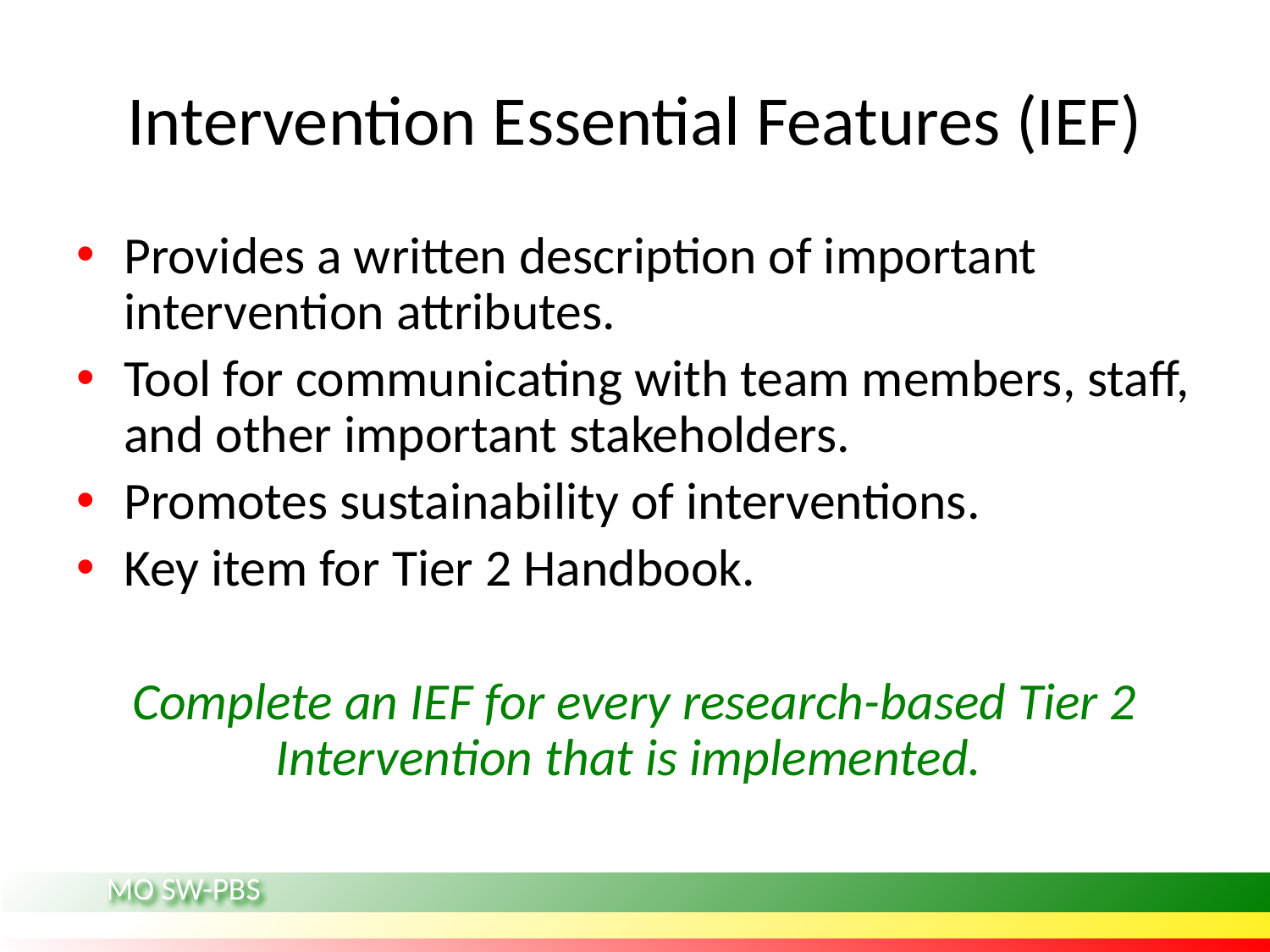

# Intervention Essential Features (IEF)
Provides a written description of important intervention attributes.
Tool for communicating with team members, staff, and other important stakeholders.
Promotes sustainability of interventions.
Key item for Tier 2 Handbook.

Complete an IEF for every research-based Tier 2 Intervention that is implemented.